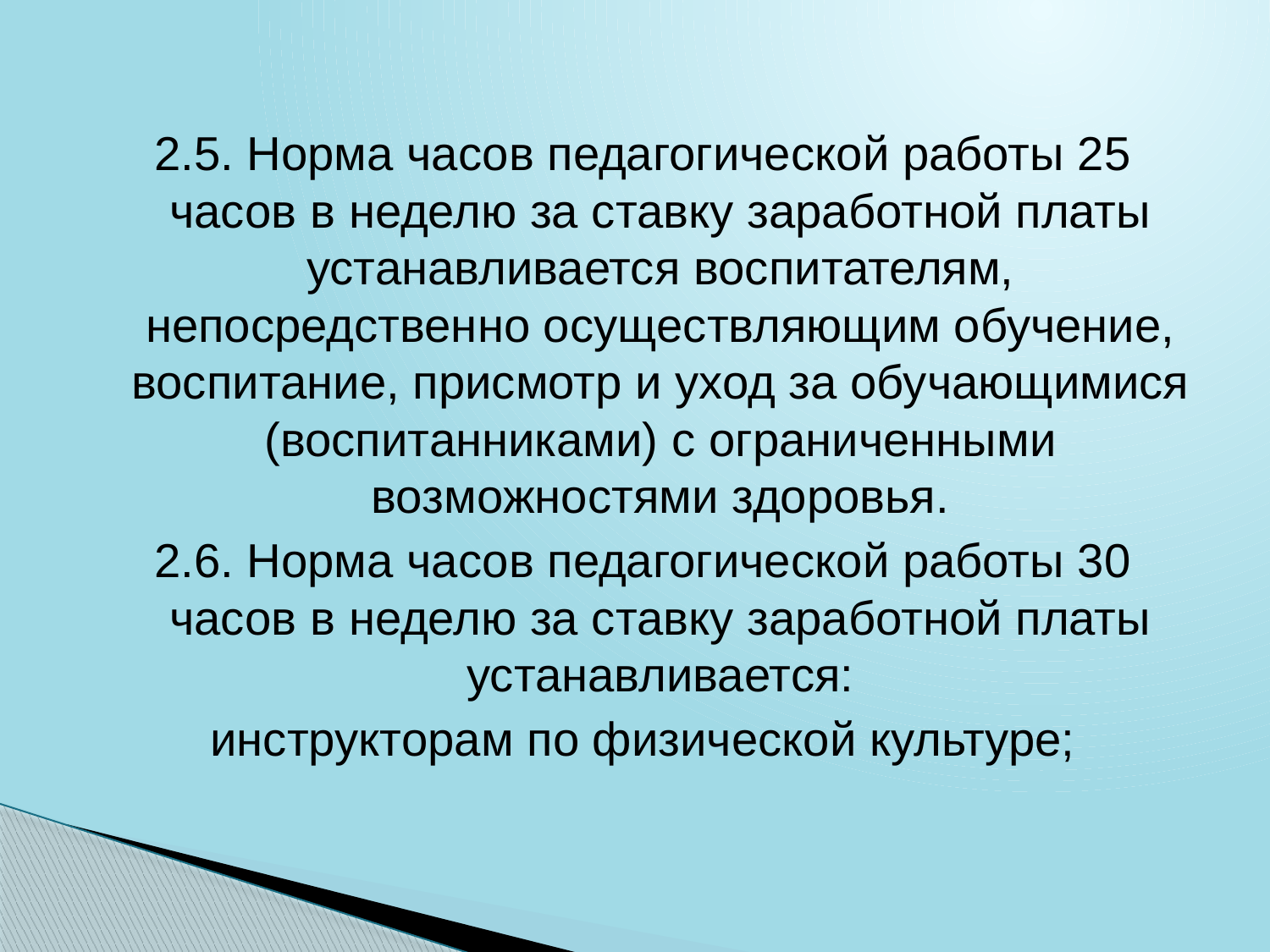

2.5. Норма часов педагогической работы 25 часов в неделю за ставку заработной платы устанавливается воспитателям, непосредственно осуществляющим обучение, воспитание, присмотр и уход за обучающимися (воспитанниками) с ограниченными возможностями здоровья.
2.6. Норма часов педагогической работы 30 часов в неделю за ставку заработной платы устанавливается:
инструкторам по физической культуре;